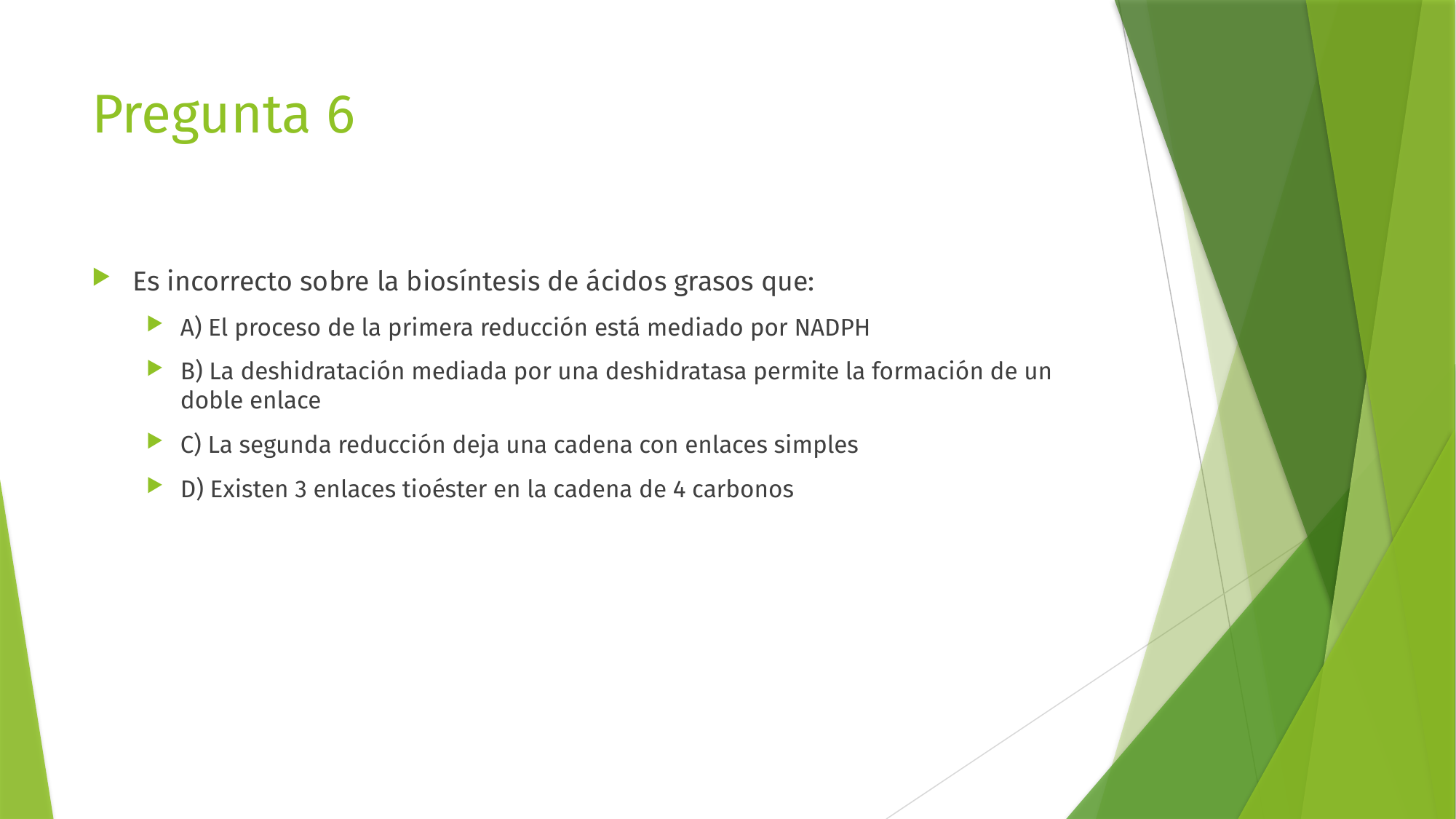

# Pregunta 6
Es incorrecto sobre la biosíntesis de ácidos grasos que:
A) El proceso de la primera reducción está mediado por NADPH
B) La deshidratación mediada por una deshidratasa permite la formación de un doble enlace
C) La segunda reducción deja una cadena con enlaces simples
D) Existen 3 enlaces tioéster en la cadena de 4 carbonos